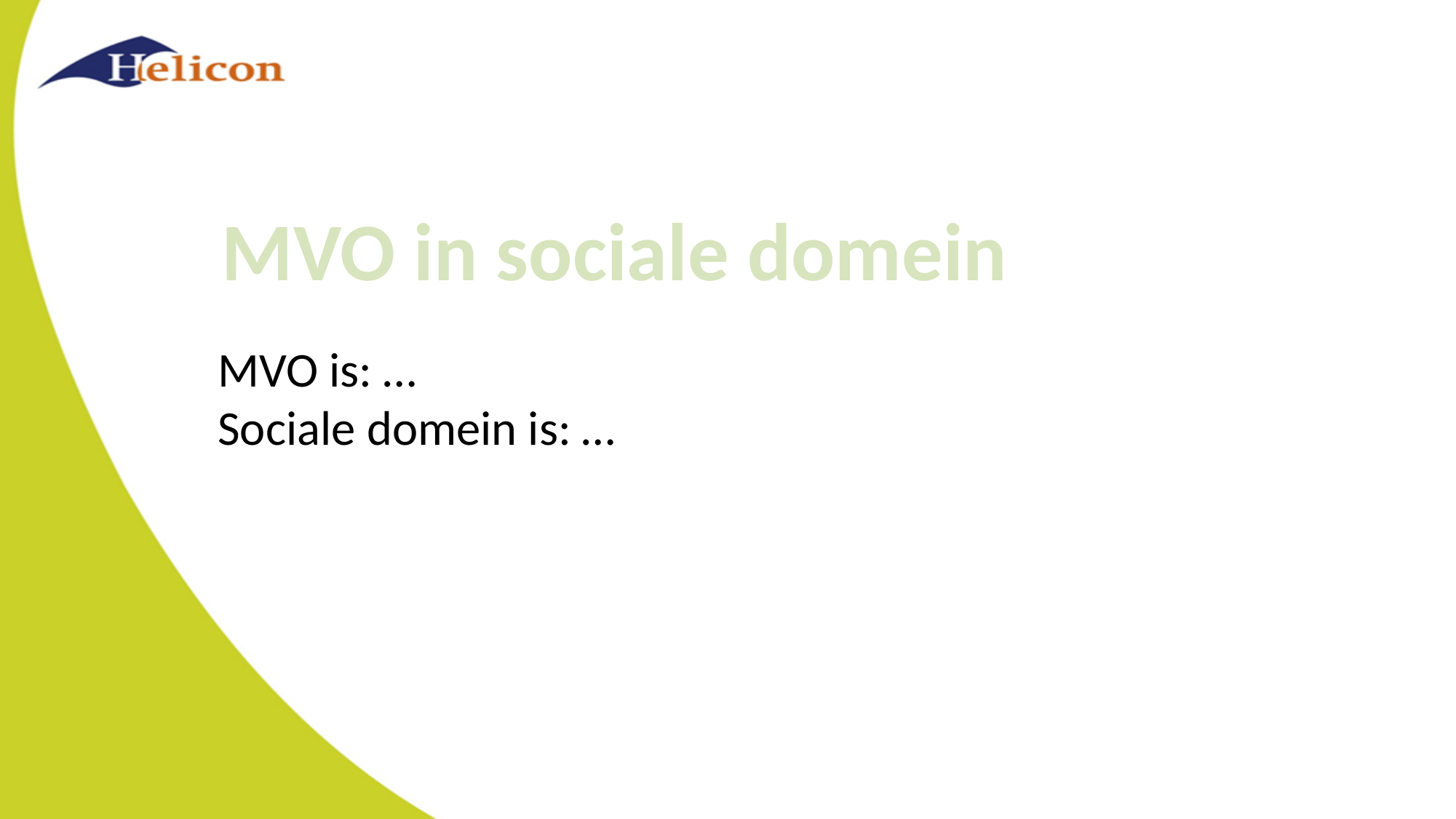

MVO in sociale domein
MVO is: …
Sociale domein is: …